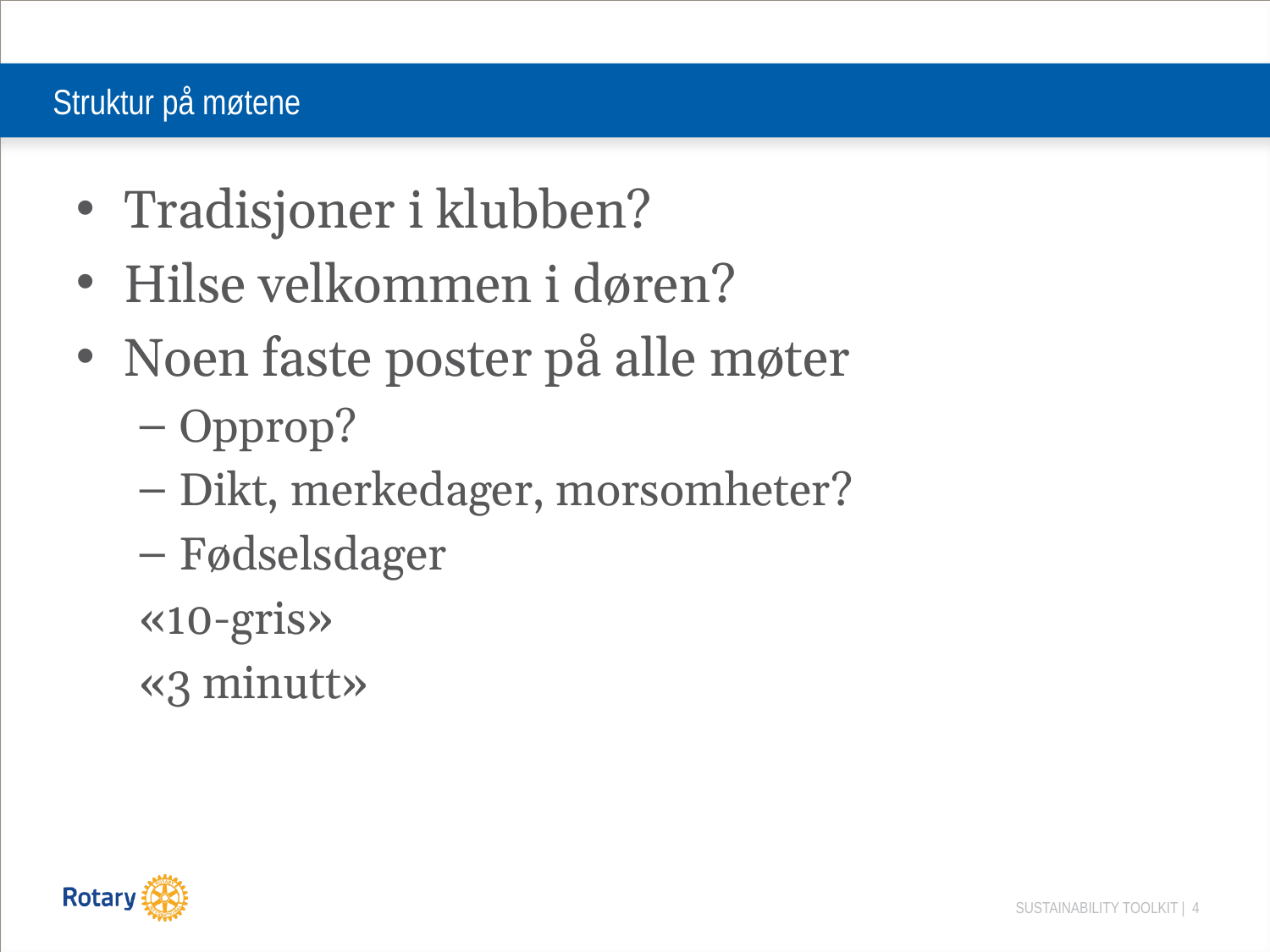

# Struktur på møtene
Tradisjoner i klubben?
Hilse velkommen i døren?
Noen faste poster på alle møter
Opprop?
Dikt, merkedager, morsomheter?
Fødselsdager
«10-gris»
«3 minutt»